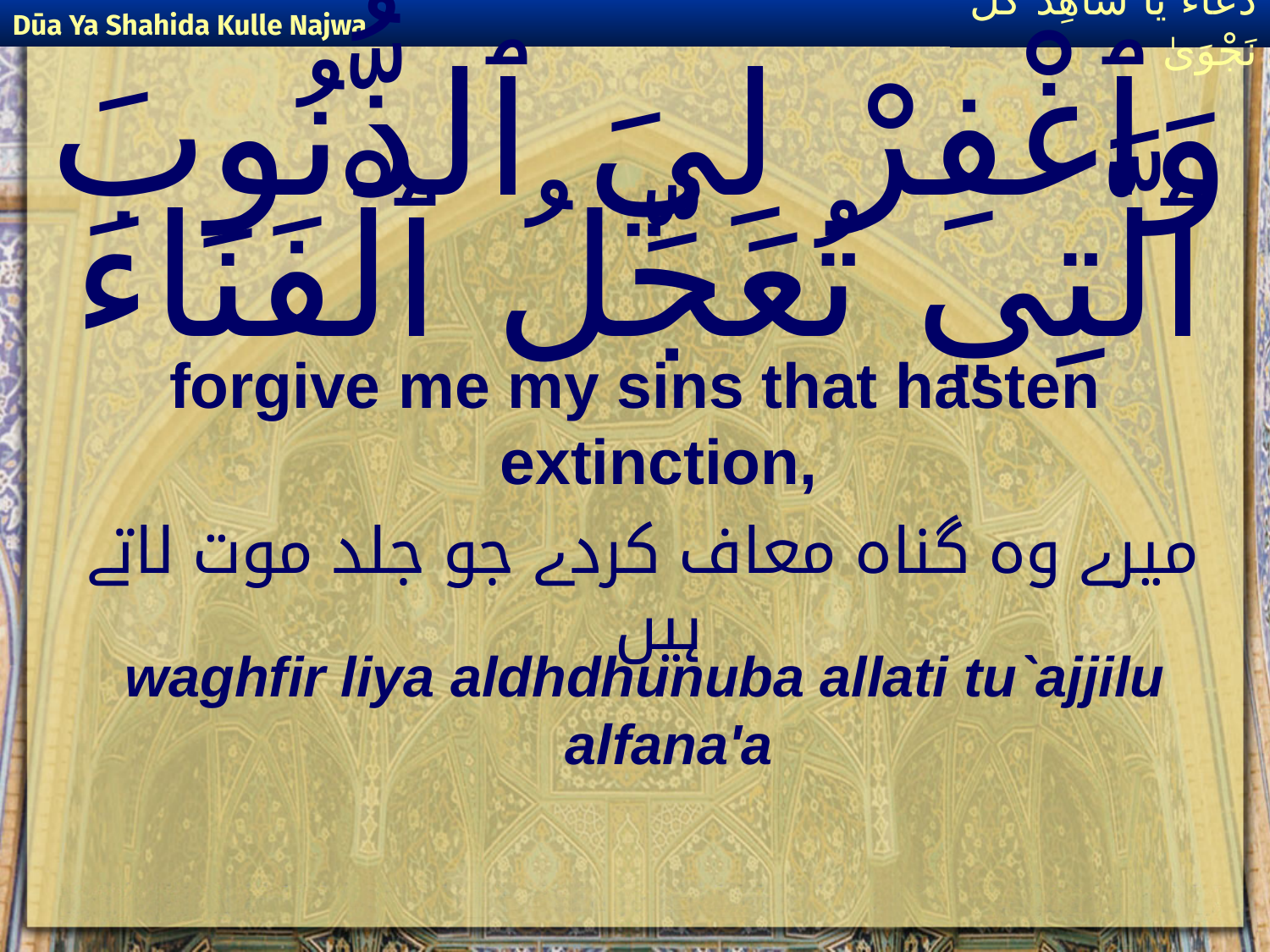

Dūa Ya Shahida Kulle Najwa
دُعَاءٌ يَا شَاهِدَ كُلِّ نَجْوَىٰ
# وَٱغْفِرْ لِيَ ٱلذُّنُوبَ ٱلَّتِي تُعَجِّلُ ٱلْفَنَاءَ
forgive me my sins that hasten extinction,
 میرے وہ گناہ معاف کردے جو جلد موت لاتے ہیں
waghfir liya aldhdhunuba allati tu`ajjilu alfana'a